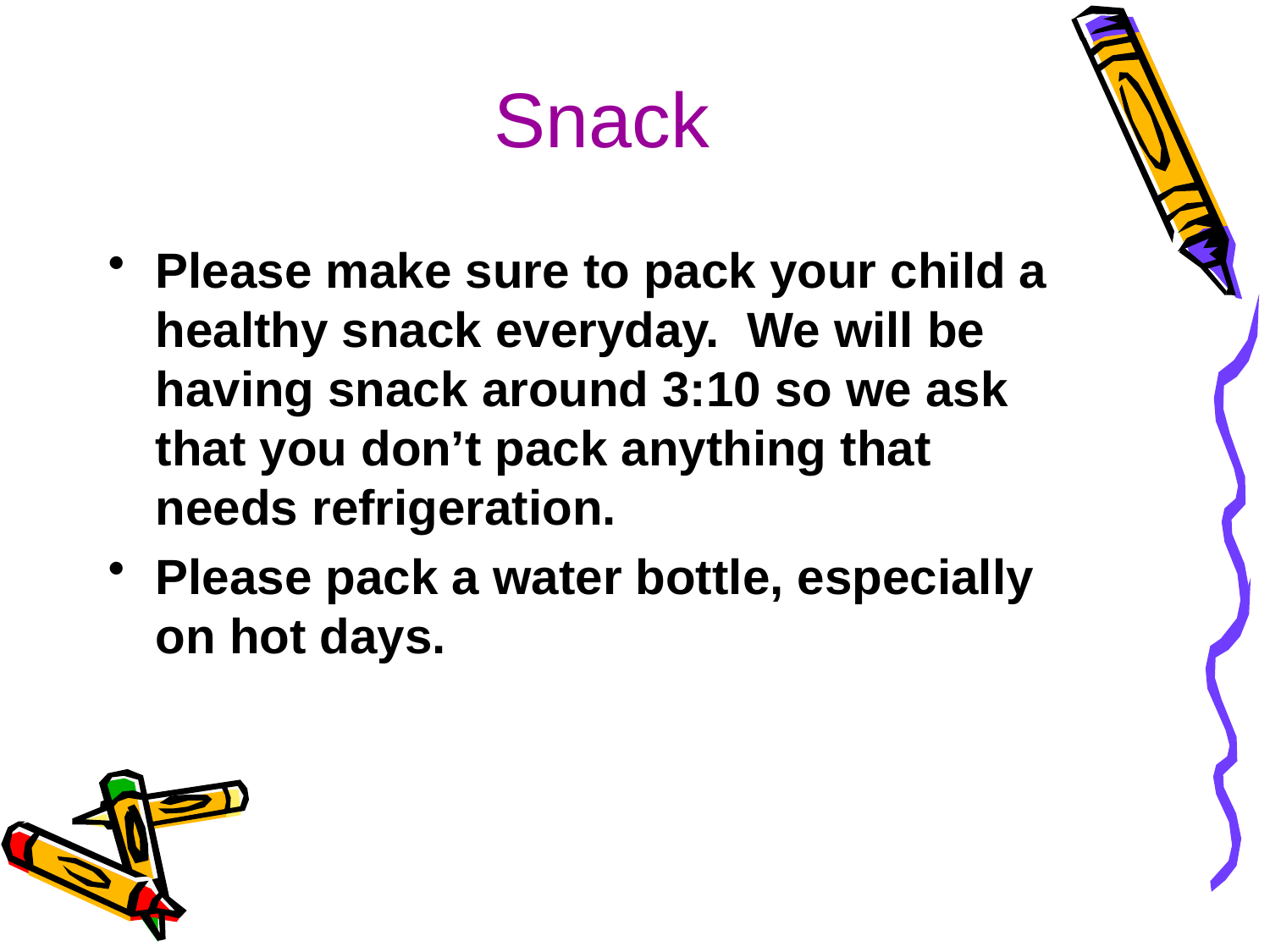

# Snack
Please make sure to pack your child a healthy snack everyday.  We will be having snack around 3:10 so we ask that you don’t pack anything that needs refrigeration.
Please pack a water bottle, especially on hot days.